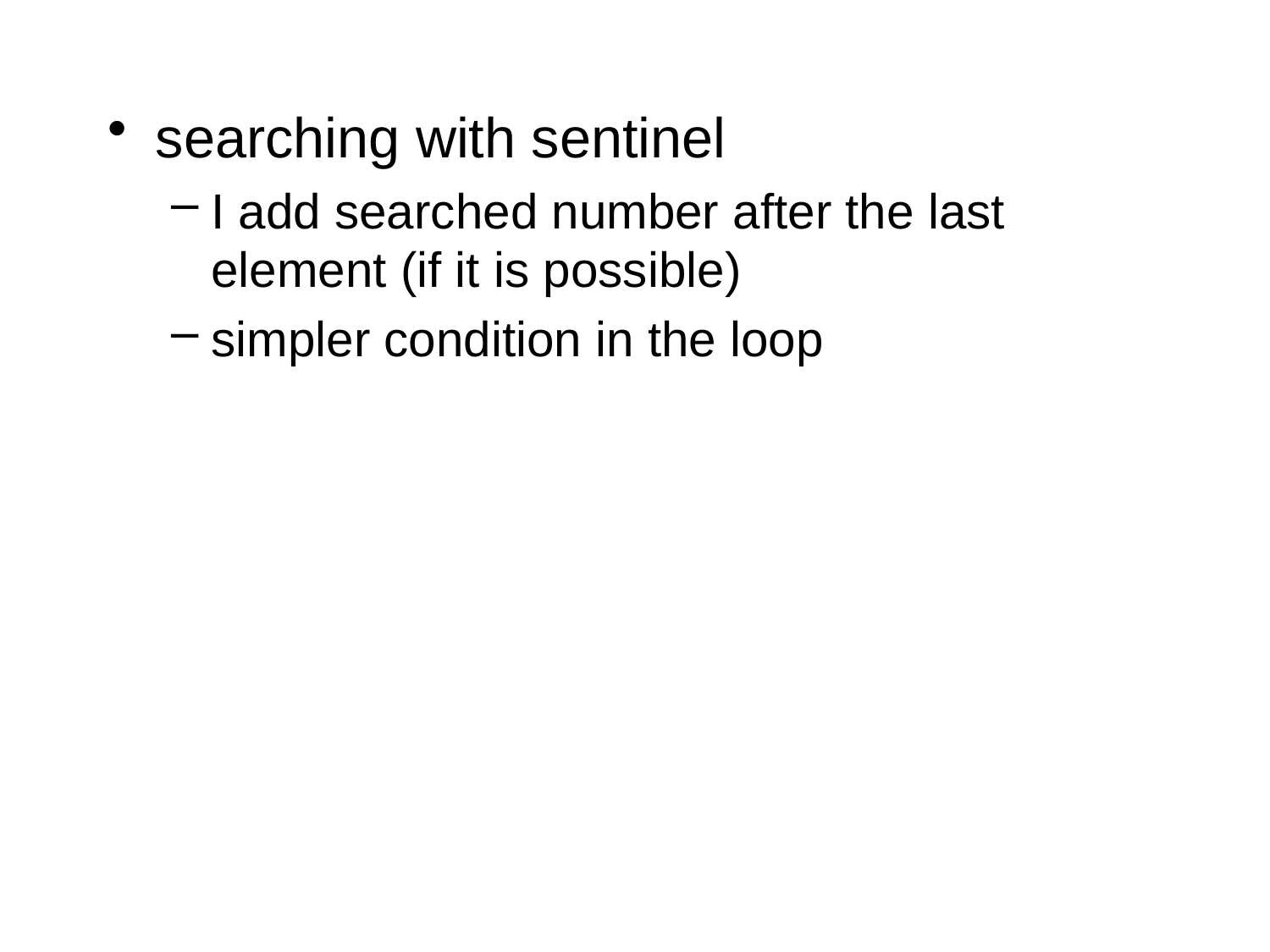

searching with sentinel
I add searched number after the last element (if it is possible)
simpler condition in the loop